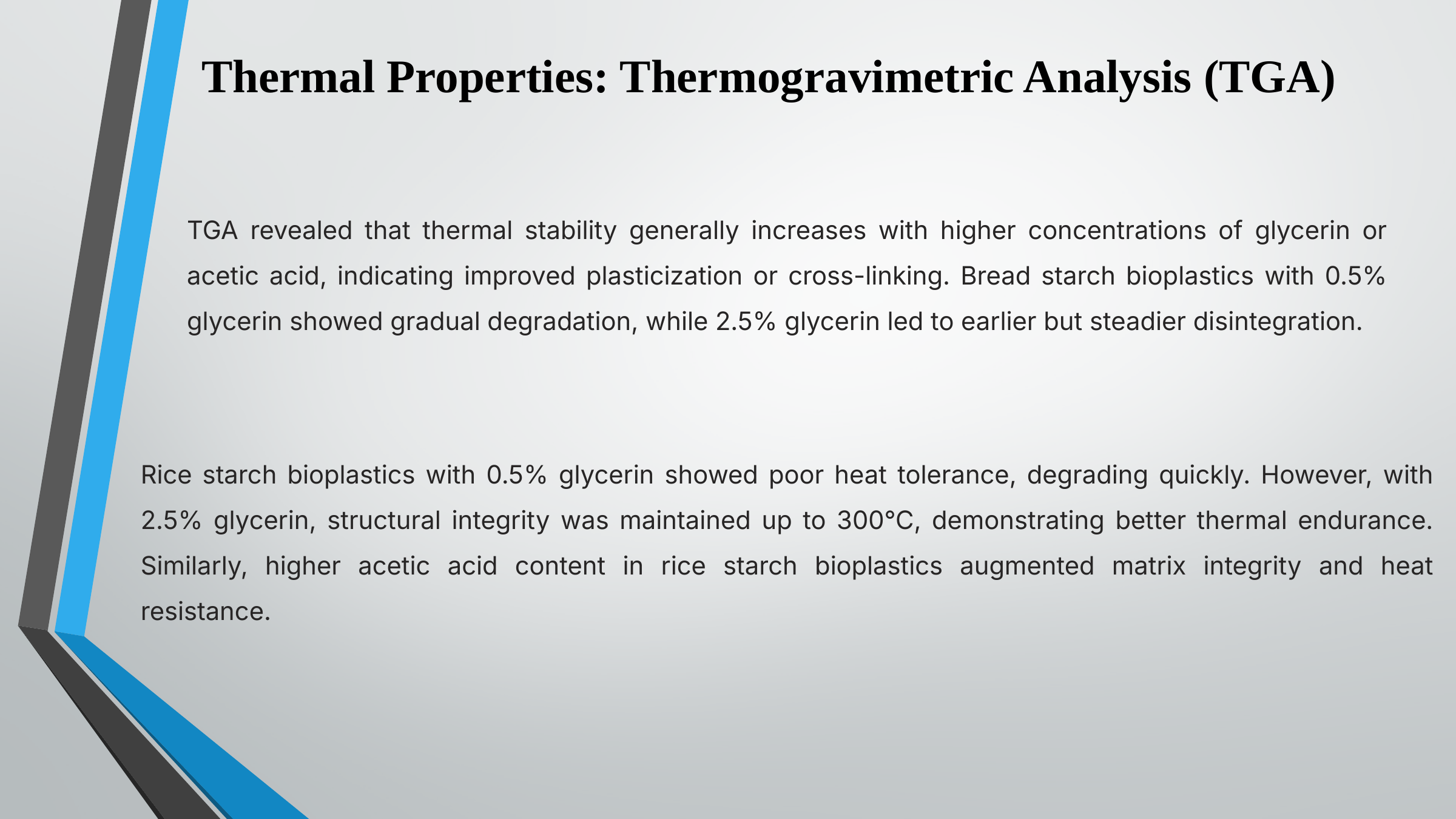

Thermal Properties: Thermogravimetric Analysis (TGA)
TGA revealed that thermal stability generally increases with higher concentrations of glycerin or acetic acid, indicating improved plasticization or cross-linking. Bread starch bioplastics with 0.5% glycerin showed gradual degradation, while 2.5% glycerin led to earlier but steadier disintegration.
Rice starch bioplastics with 0.5% glycerin showed poor heat tolerance, degrading quickly. However, with 2.5% glycerin, structural integrity was maintained up to 300°C, demonstrating better thermal endurance. Similarly, higher acetic acid content in rice starch bioplastics augmented matrix integrity and heat resistance.